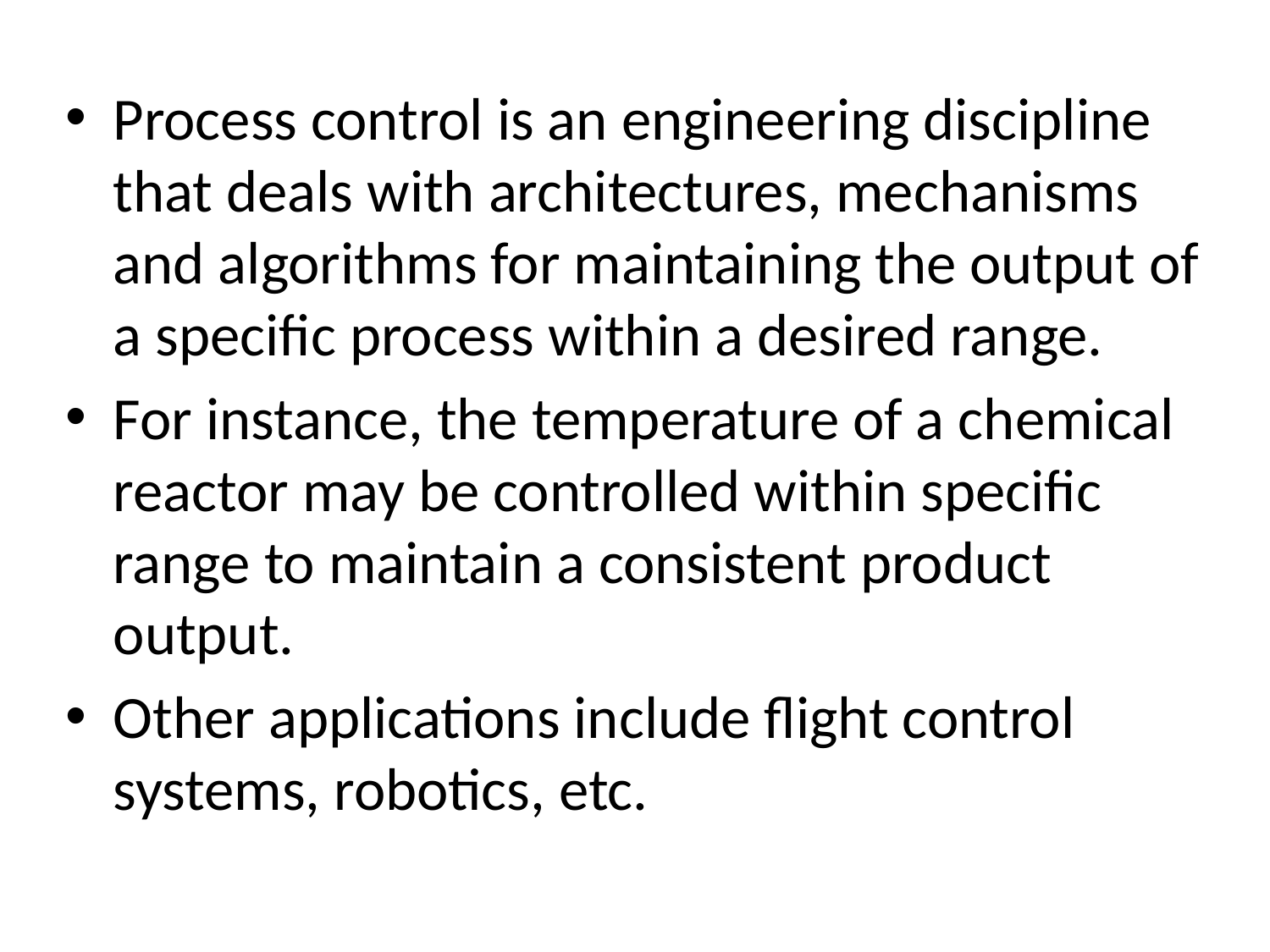

Process control is an engineering discipline that deals with architectures, mechanisms and algorithms for maintaining the output of a specific process within a desired range.
For instance, the temperature of a chemical reactor may be controlled within specific range to maintain a consistent product output.
Other applications include flight control systems, robotics, etc.